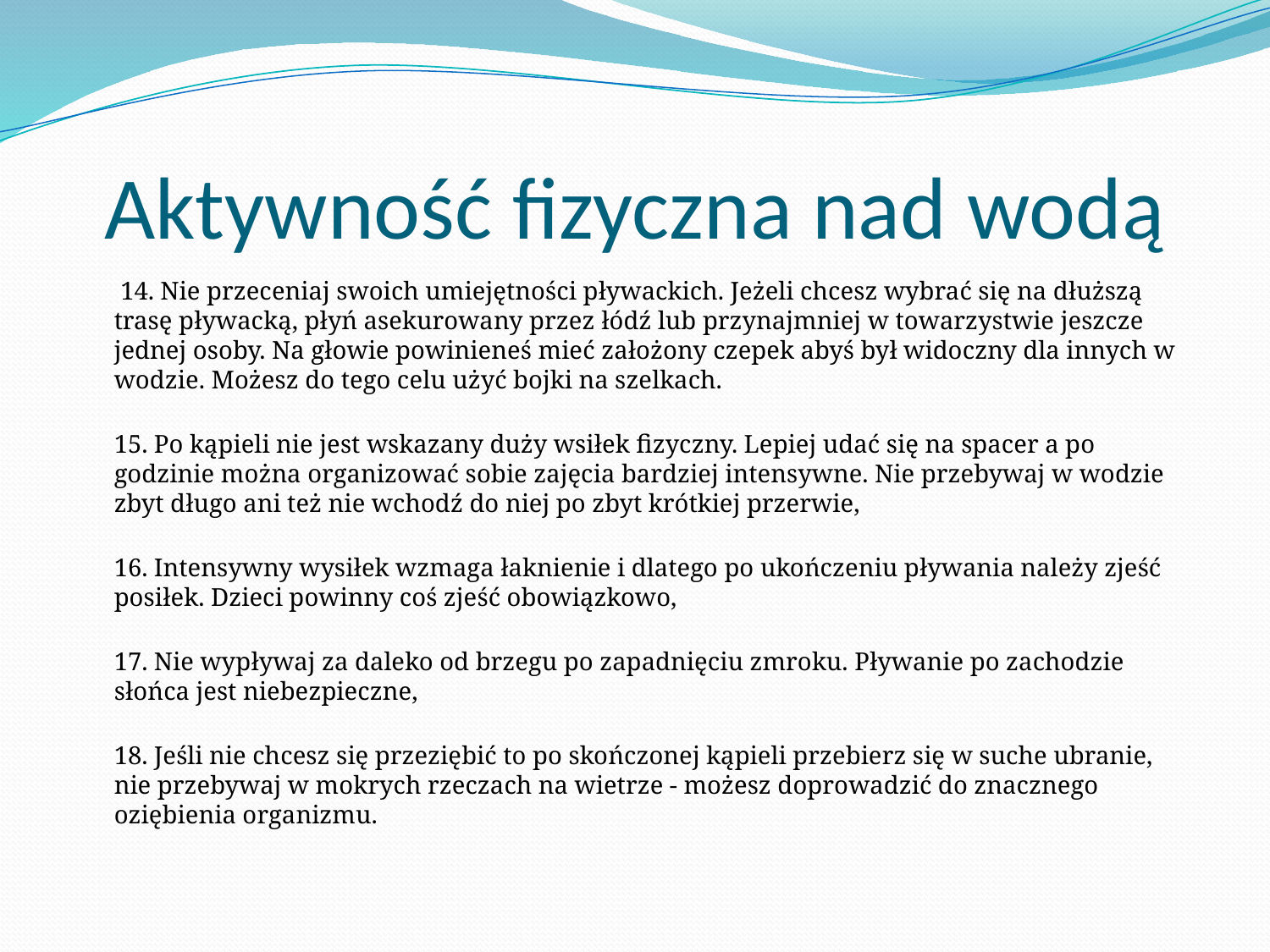

# Aktywność fizyczna nad wodą
       14. Nie przeceniaj swoich umiejętności pływackich. Jeżeli chcesz wybrać się na dłuższą trasę pływacką, płyń asekurowany przez łódź lub przynajmniej w towarzystwie jeszcze jednej osoby. Na głowie powinieneś mieć założony czepek abyś był widoczny dla innych w wodzie. Możesz do tego celu użyć bojki na szelkach.
15. Po kąpieli nie jest wskazany duży wsiłek fizyczny. Lepiej udać się na spacer a po godzinie można organizować sobie zajęcia bardziej intensywne. Nie przebywaj w wodzie zbyt długo ani też nie wchodź do niej po zbyt krótkiej przerwie,
16. Intensywny wysiłek wzmaga łaknienie i dlatego po ukończeniu pływania należy zjeść posiłek. Dzieci powinny coś zjeść obowiązkowo,
17. Nie wypływaj za daleko od brzegu po zapadnięciu zmroku. Pływanie po zachodzie słońca jest niebezpieczne,
18. Jeśli nie chcesz się przeziębić to po skończonej kąpieli przebierz się w suche ubranie, nie przebywaj w mokrych rzeczach na wietrze - możesz doprowadzić do znacznego oziębienia organizmu.